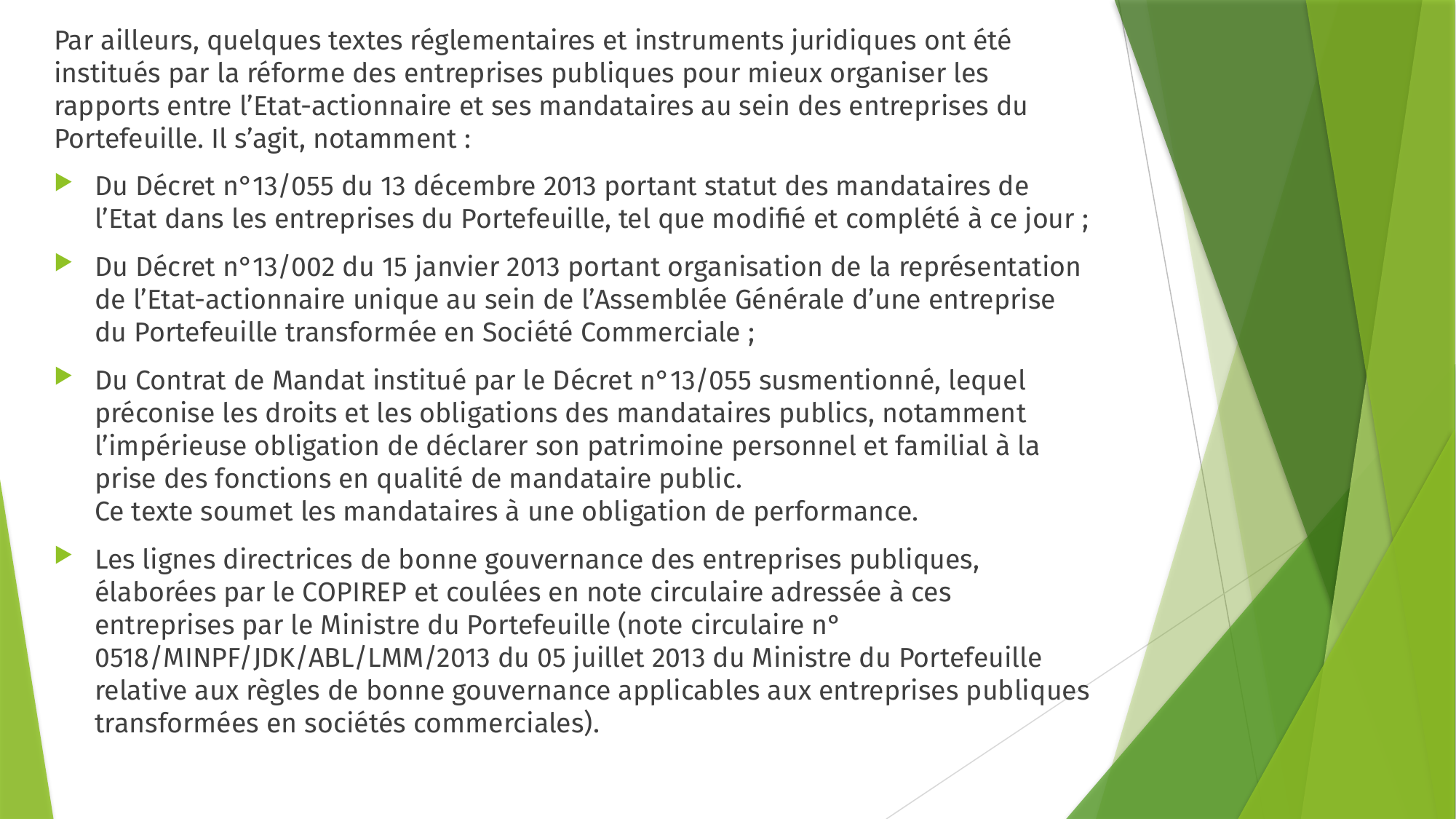

Par ailleurs, quelques textes réglementaires et instruments juridiques ont été institués par la réforme des entreprises publiques pour mieux organiser les rapports entre l’Etat-actionnaire et ses mandataires au sein des entreprises du Portefeuille. Il s’agit, notamment :
Du Décret n°13/055 du 13 décembre 2013 portant statut des mandataires de l’Etat dans les entreprises du Portefeuille, tel que modifié et complété à ce jour ;
Du Décret n°13/002 du 15 janvier 2013 portant organisation de la représentation de l’Etat-actionnaire unique au sein de l’Assemblée Générale d’une entreprise du Portefeuille transformée en Société Commerciale ;
Du Contrat de Mandat institué par le Décret n°13/055 susmentionné, lequel préconise les droits et les obligations des mandataires publics, notamment l’impérieuse obligation de déclarer son patrimoine personnel et familial à la prise des fonctions en qualité de mandataire public.
Ce texte soumet les mandataires à une obligation de performance.
Les lignes directrices de bonne gouvernance des entreprises publiques, élaborées par le COPIREP et coulées en note circulaire adressée à ces entreprises par le Ministre du Portefeuille (note circulaire n° 0518/MINPF/JDK/ABL/LMM/2013 du 05 juillet 2013 du Ministre du Portefeuille relative aux règles de bonne gouvernance applicables aux entreprises publiques transformées en sociétés commerciales).